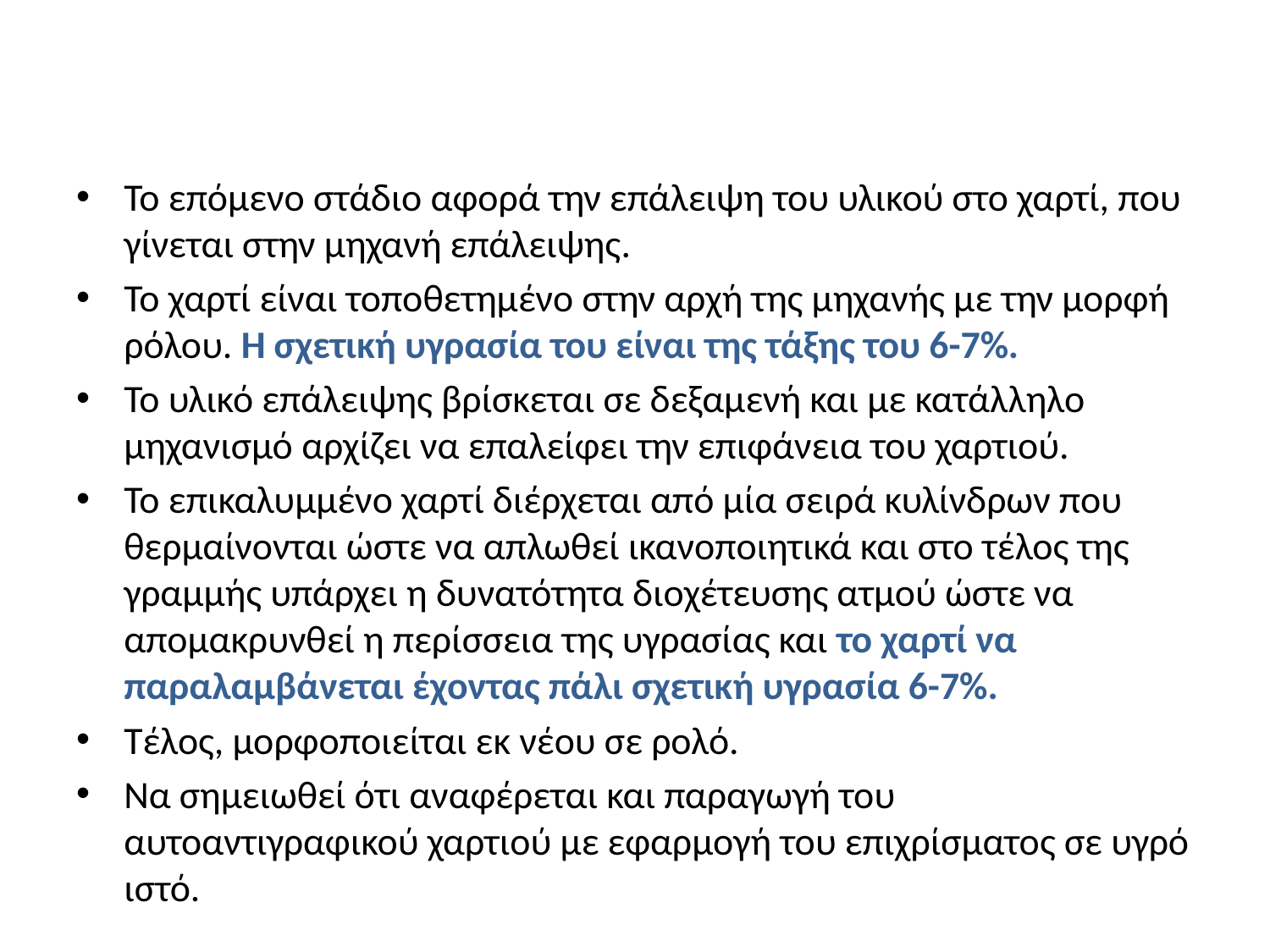

#
Το επόμενο στάδιο αφορά την επάλειψη του υλικού στο χαρτί, που γίνεται στην μηχανή επάλειψης.
Το χαρτί είναι τοποθετημένο στην αρχή της μηχανής με την μορφή ρόλου. Η σχετική υγρασία του είναι της τάξης του 6-7%.
Το υλικό επάλειψης βρίσκεται σε δεξαμενή και με κατάλληλο μηχανισμό αρχίζει να επαλείφει την επιφάνεια του χαρτιού.
Το επικαλυμμένο χαρτί διέρχεται από μία σειρά κυλίνδρων που θερμαίνονται ώστε να απλωθεί ικανοποιητικά και στο τέλος της γραμμής υπάρχει η δυνατότητα διοχέτευσης ατμού ώστε να απομακρυνθεί η περίσσεια της υγρασίας και το χαρτί να παραλαμβάνεται έχοντας πάλι σχετική υγρασία 6-7%.
Τέλος, μορφοποιείται εκ νέου σε ρολό.
Να σημειωθεί ότι αναφέρεται και παραγωγή του αυτοαντιγραφικού χαρτιού με εφαρμογή του επιχρίσματος σε υγρό ιστό.